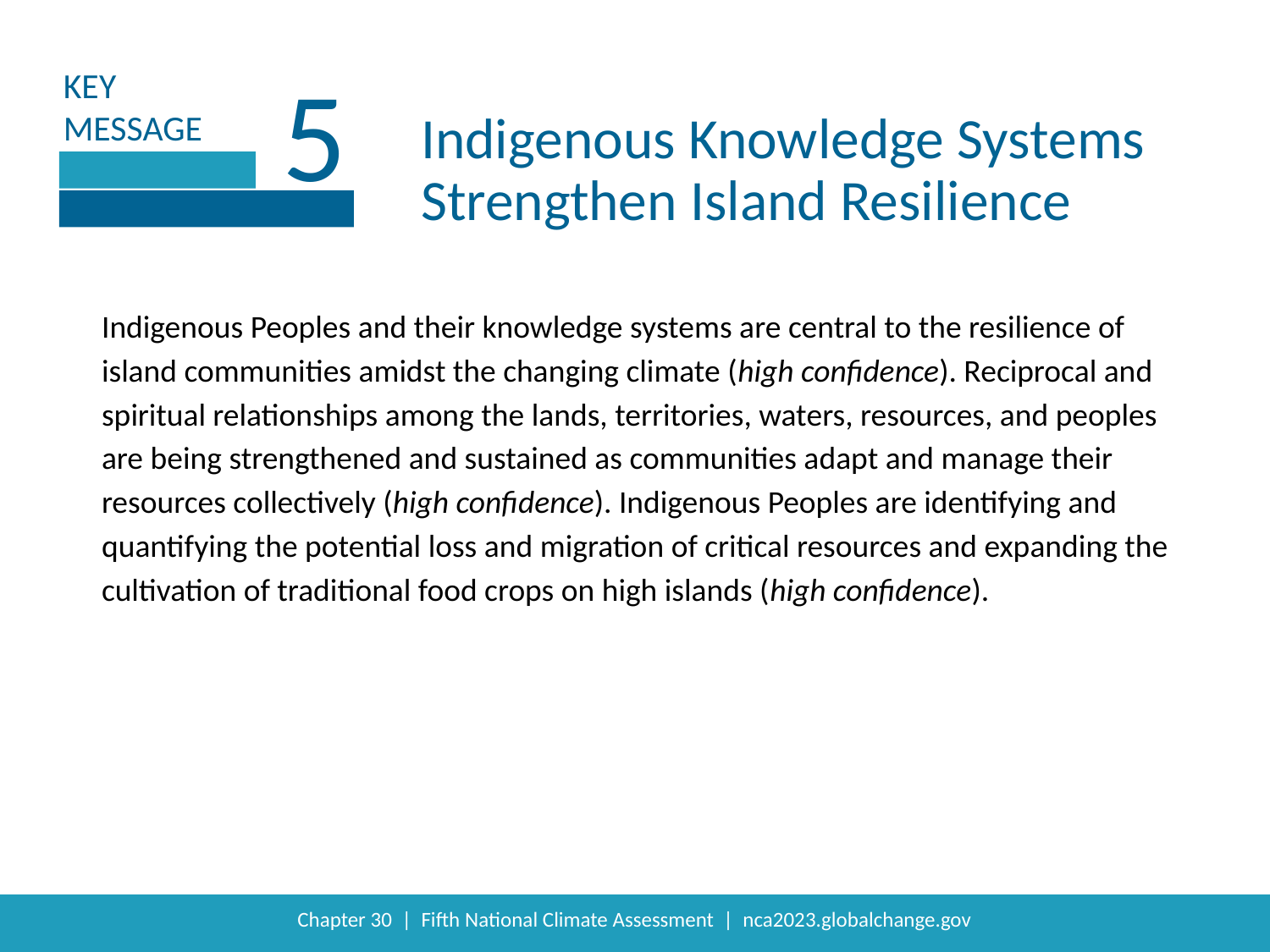

5
Indigenous Knowledge Systems Strengthen Island Resilience
Indigenous Peoples and their knowledge systems are central to the resilience of island communities amidst the changing climate (high confidence). Reciprocal and spiritual relationships among the lands, territories, waters, resources, and peoples are being strengthened and sustained as communities adapt and manage their resources collectively (high confidence). Indigenous Peoples are identifying and quantifying the potential loss and migration of critical resources and expanding the cultivation of traditional food crops on high islands (high confidence).